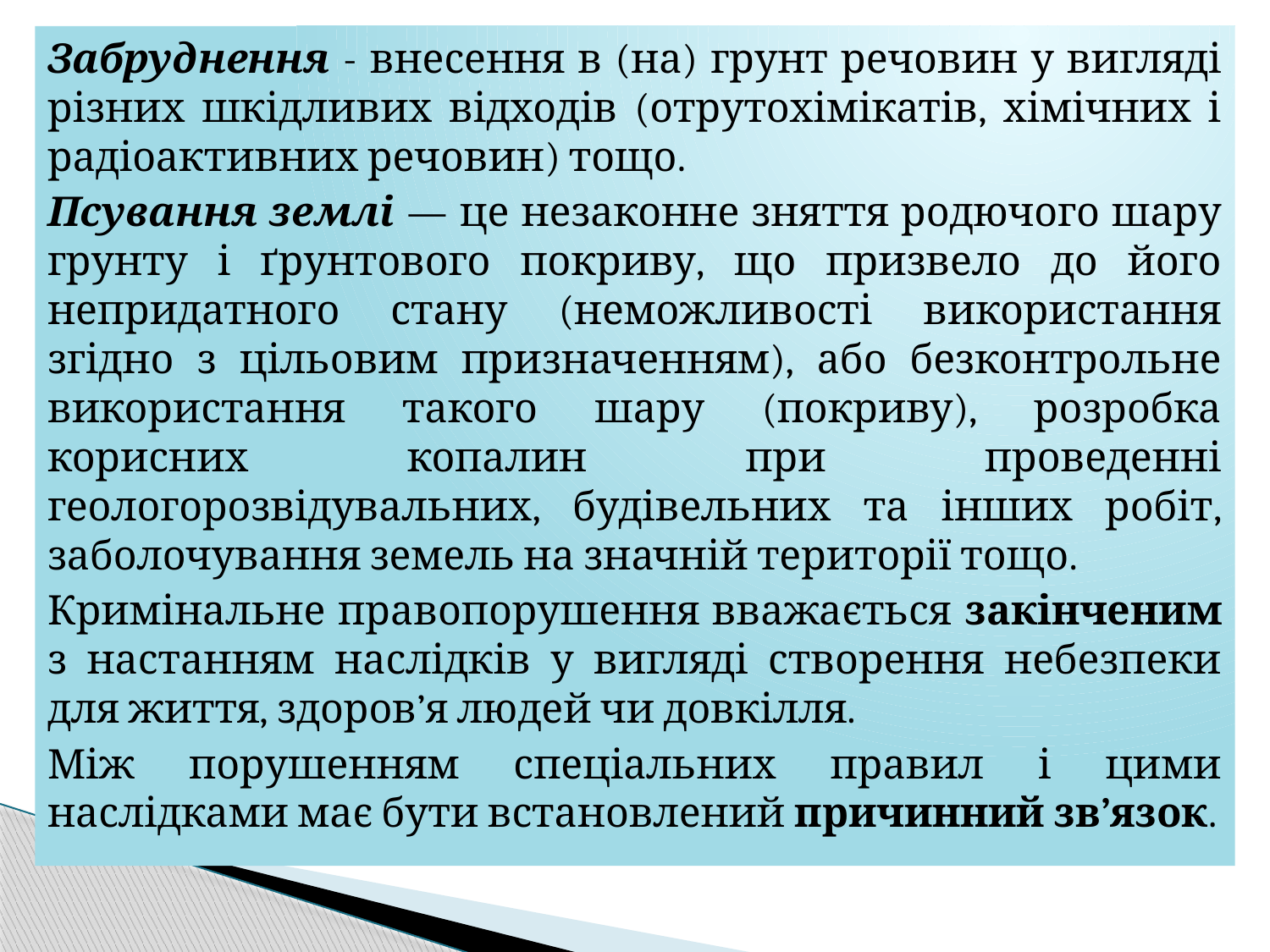

Забруднення - внесення в (на) грунт речовин у вигляді різних шкідливих відходів (отрутохімікатів, хімічних і радіоактивних речовин) тощо.
Псування землі — це незаконне зняття родючого шару грунту і ґрунтового покриву, що призвело до його непридатного стану (неможливості використання згідно з цільовим призначенням), або безконтрольне використання такого шару (покриву), розробка корисних копалин при проведенні геологорозвідувальних, будівельних та інших робіт, заболочування земель на значній території тощо.
Кримінальне правопорушення вважається закінченим з настанням наслідків у вигляді створення небезпеки для життя, здоров’я людей чи довкілля.
Між порушенням спеціальних правил і цими наслідками має бути встановлений причинний зв’язок.